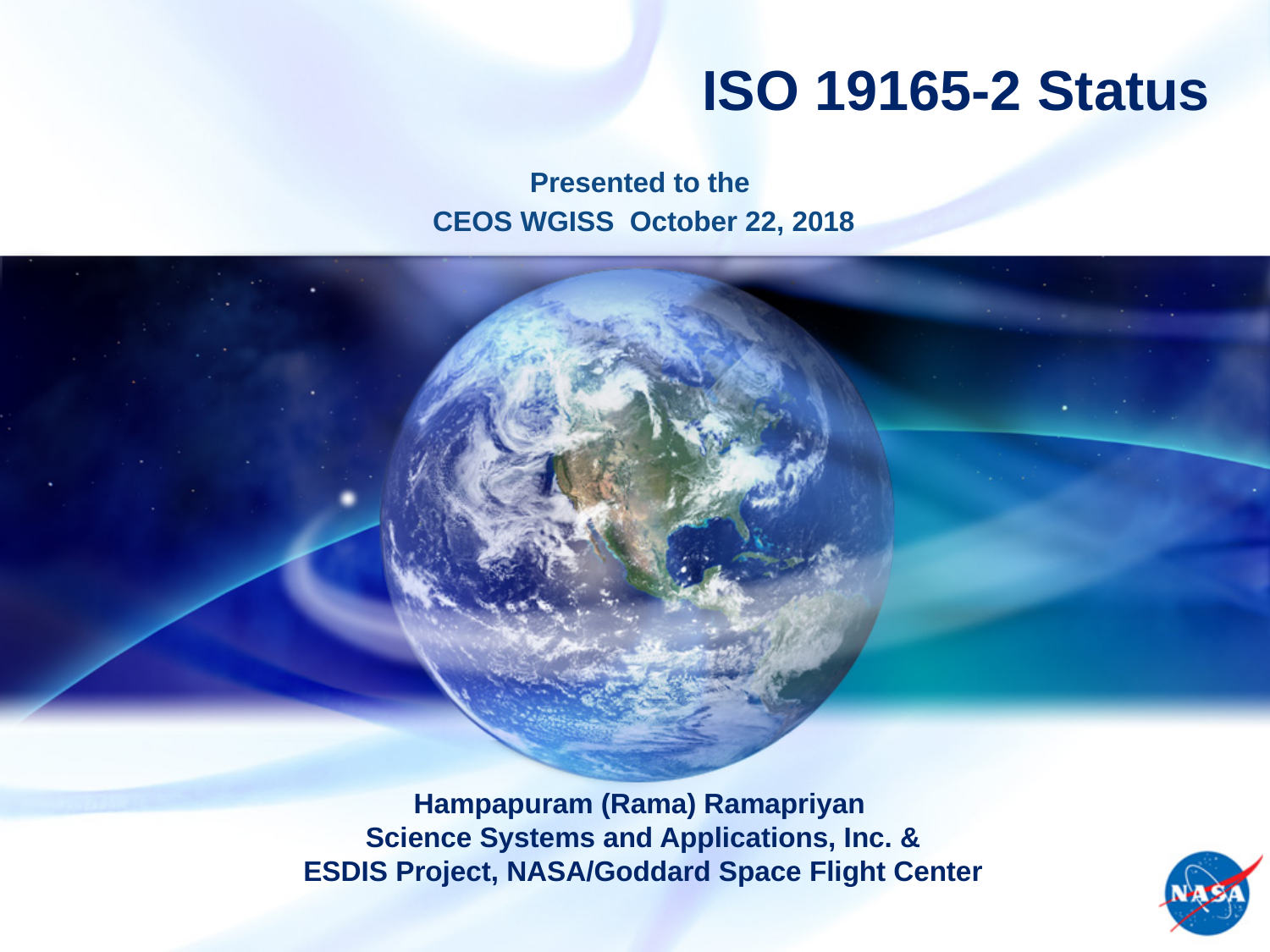

# ISO 19165-2 Status
Presented to the
CEOS WGISS  October 22, 2018

Hampapuram (Rama) Ramapriyan
Science Systems and Applications, Inc. &
ESDIS Project, NASA/Goddard Space Flight Center